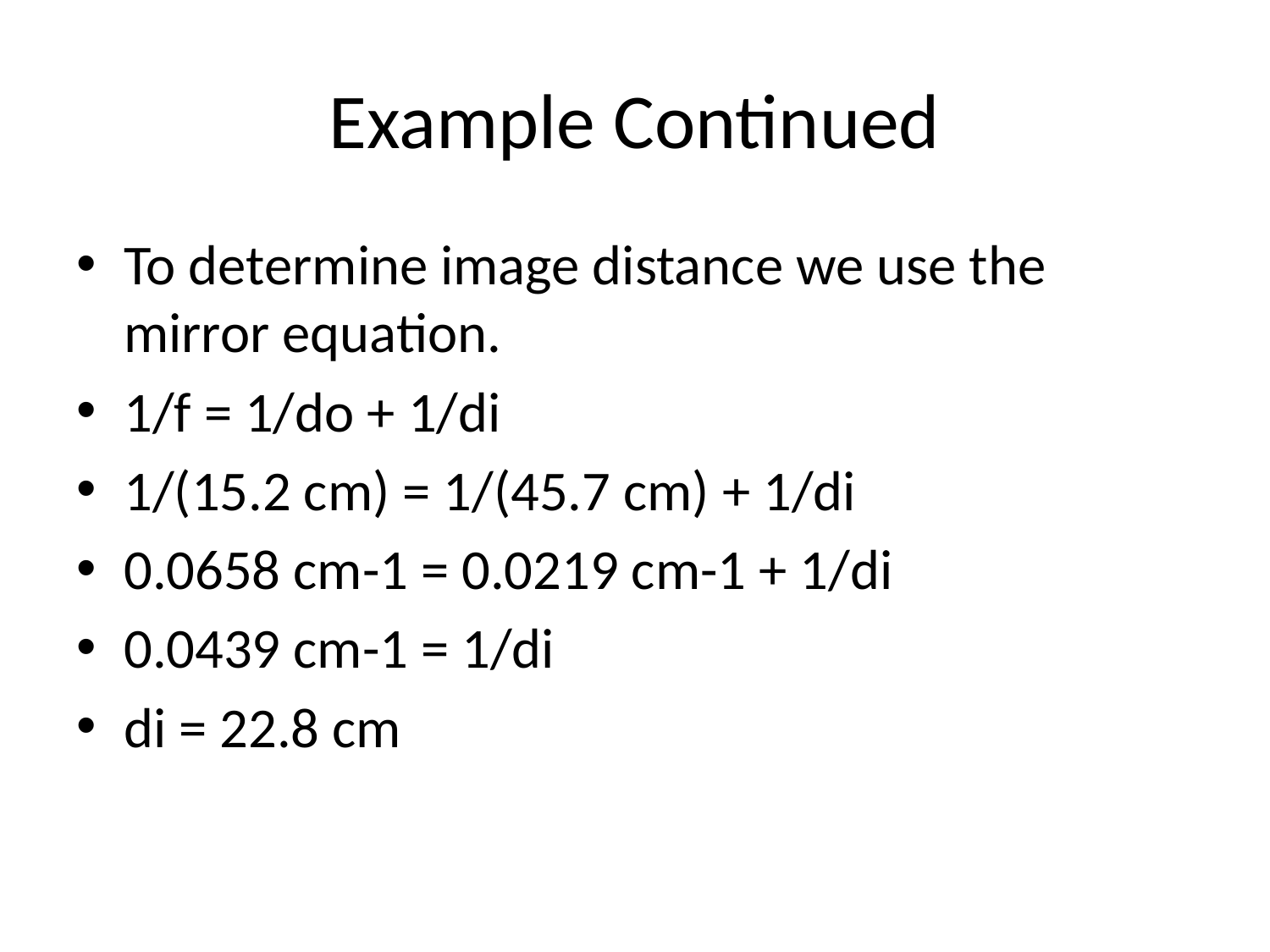

# Example Continued
To determine image distance we use the mirror equation.
1/f = 1/do + 1/di
1/(15.2 cm) = 1/(45.7 cm) + 1/di
0.0658 cm-1 = 0.0219 cm-1 + 1/di
0.0439 cm-1 = 1/di
di = 22.8 cm